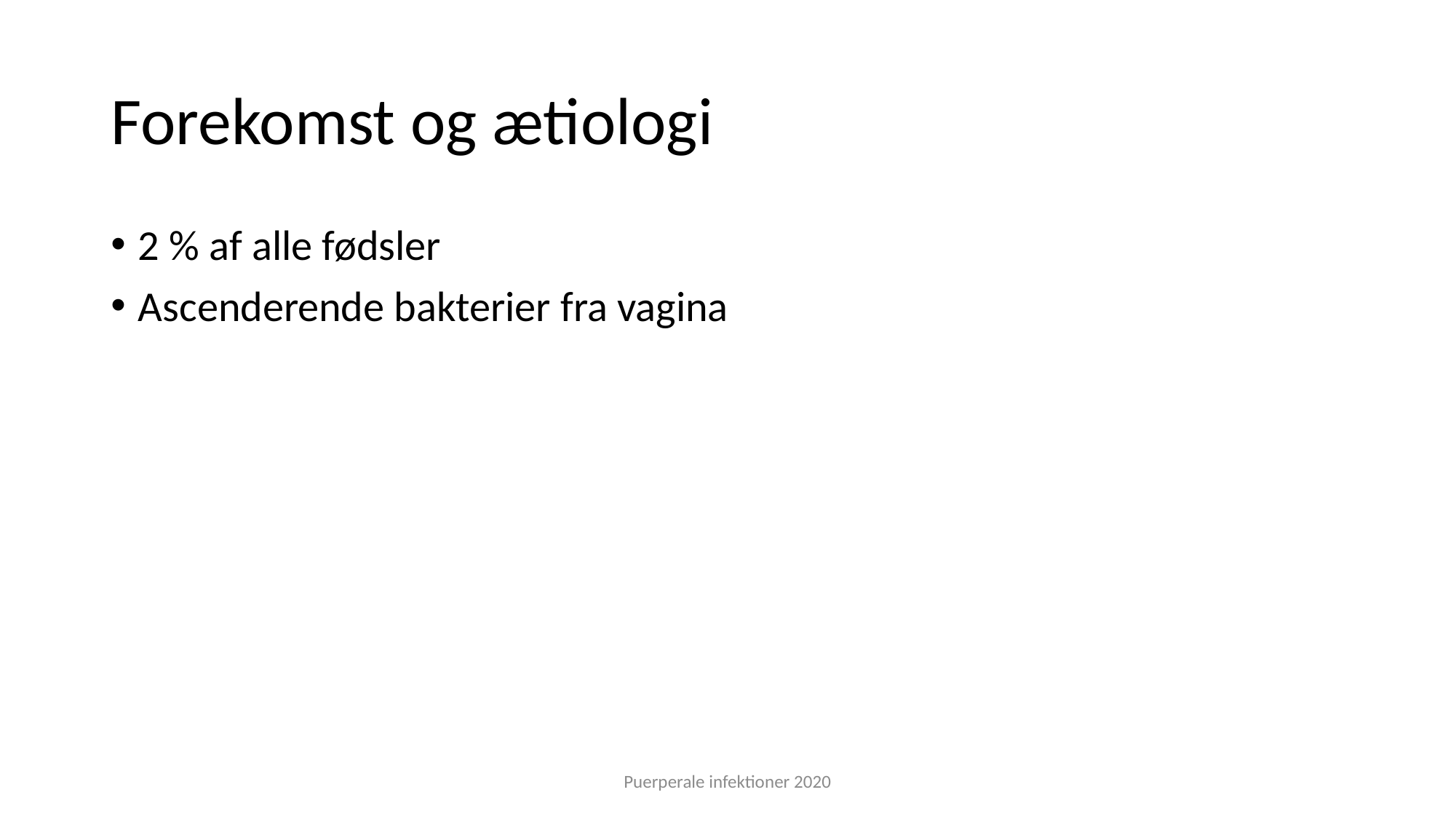

# Forekomst og ætiologi
2 % af alle fødsler
Ascenderende bakterier fra vagina
Puerperale infektioner 2020